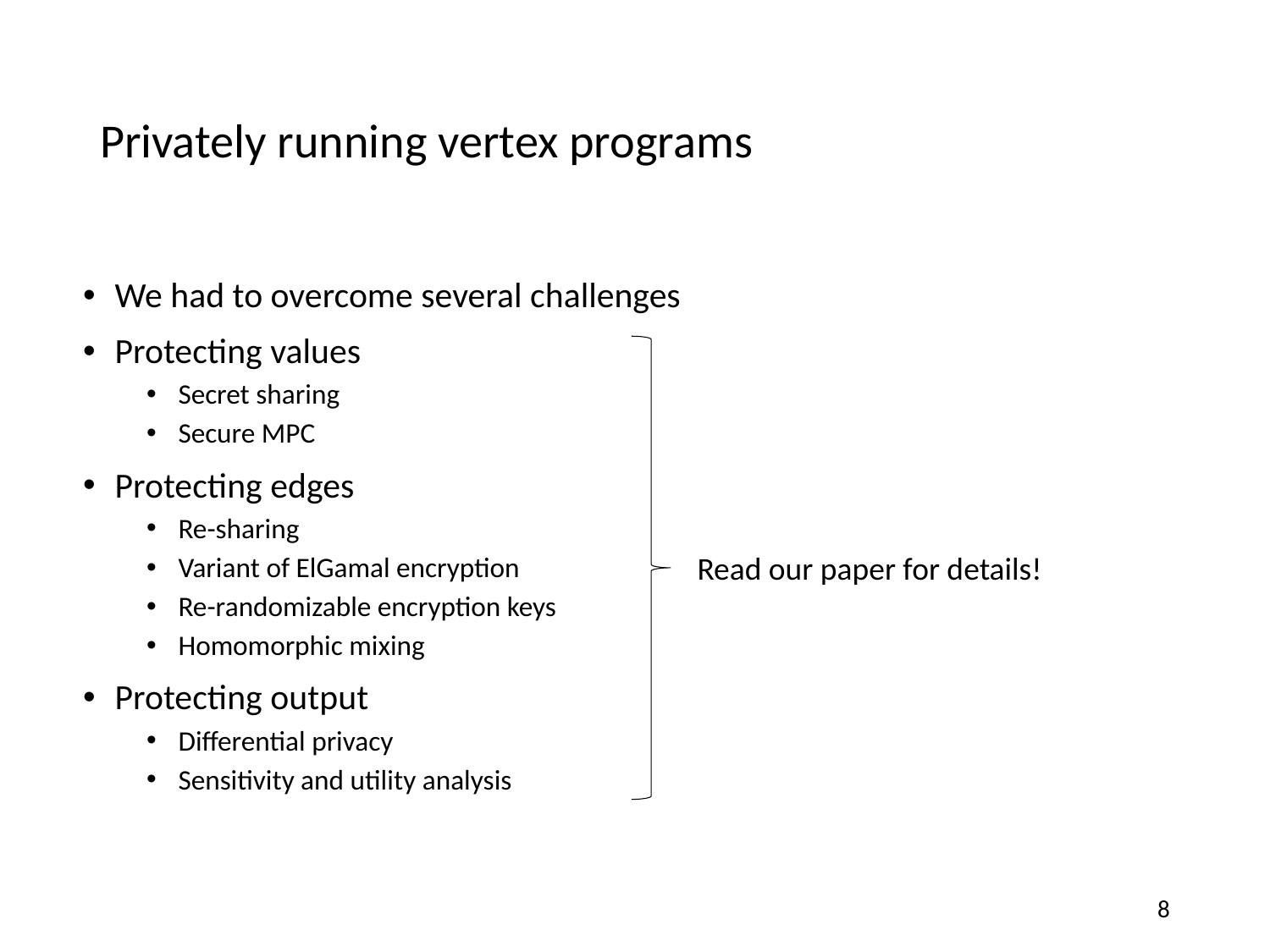

# Privately running vertex programs
We had to overcome several challenges
Protecting values
Secret sharing
Secure MPC
Protecting edges
Re-sharing
Variant of ElGamal encryption
Re-randomizable encryption keys
Homomorphic mixing
Protecting output
Differential privacy
Sensitivity and utility analysis

Read our paper for details!
8